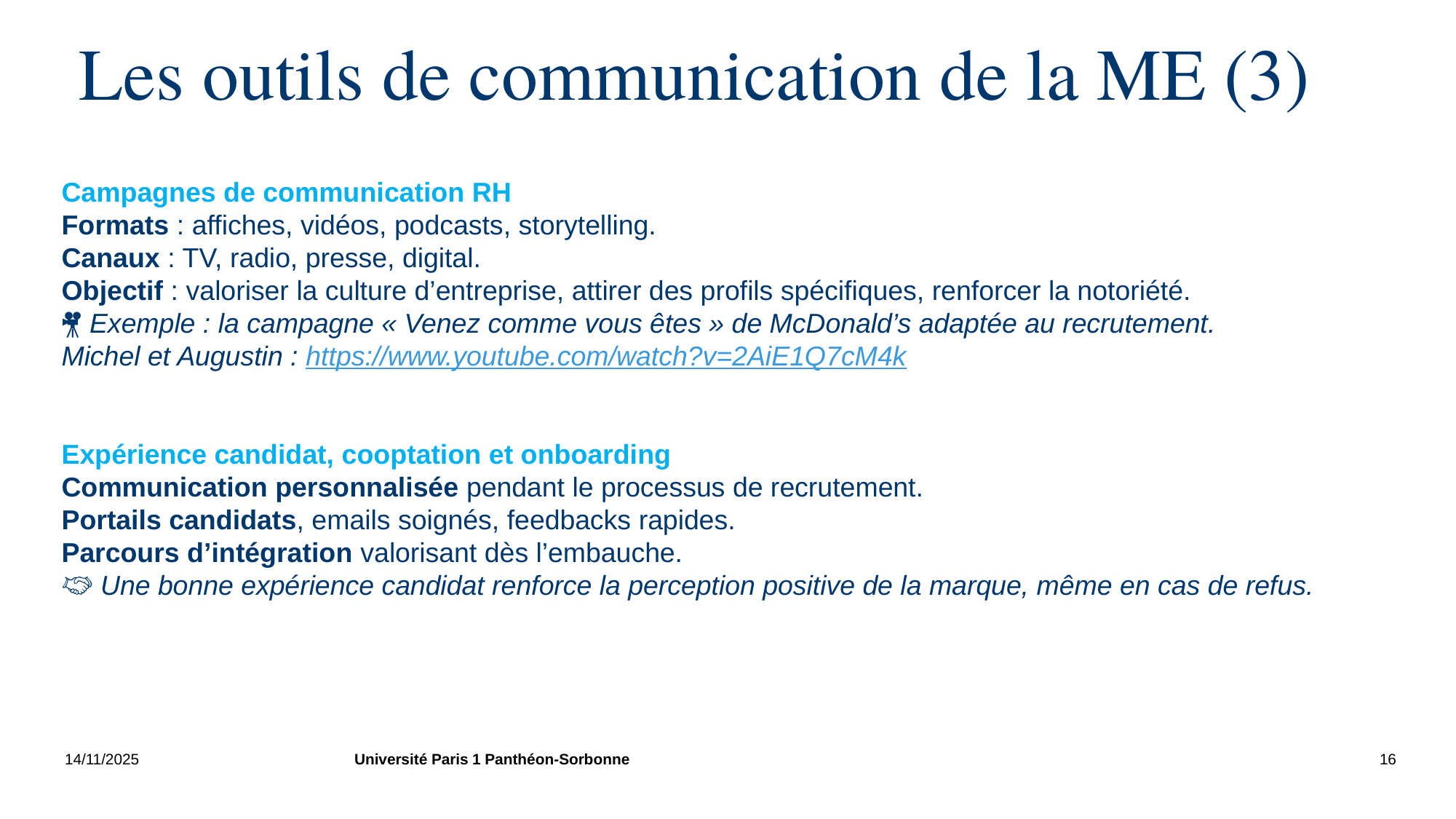

# Les outils de communication de la ME (3)

Campagnes de communication RH
Formats : affiches, vidéos, podcasts, storytelling.
Canaux : TV, radio, presse, digital.
Objectif : valoriser la culture d’entreprise, attirer des profils spécifiques, renforcer la notoriété.
🎥 Exemple : la campagne « Venez comme vous êtes » de McDonald’s adaptée au recrutement.
Michel et Augustin : https://www.youtube.com/watch?v=2AiE1Q7cM4k

Expérience candidat, cooptation et onboarding
Communication personnalisée pendant le processus de recrutement.
Portails candidats, emails soignés, feedbacks rapides.
Parcours d’intégration valorisant dès l’embauche.
🤝 Une bonne expérience candidat renforce la perception positive de la marque, même en cas de refus.